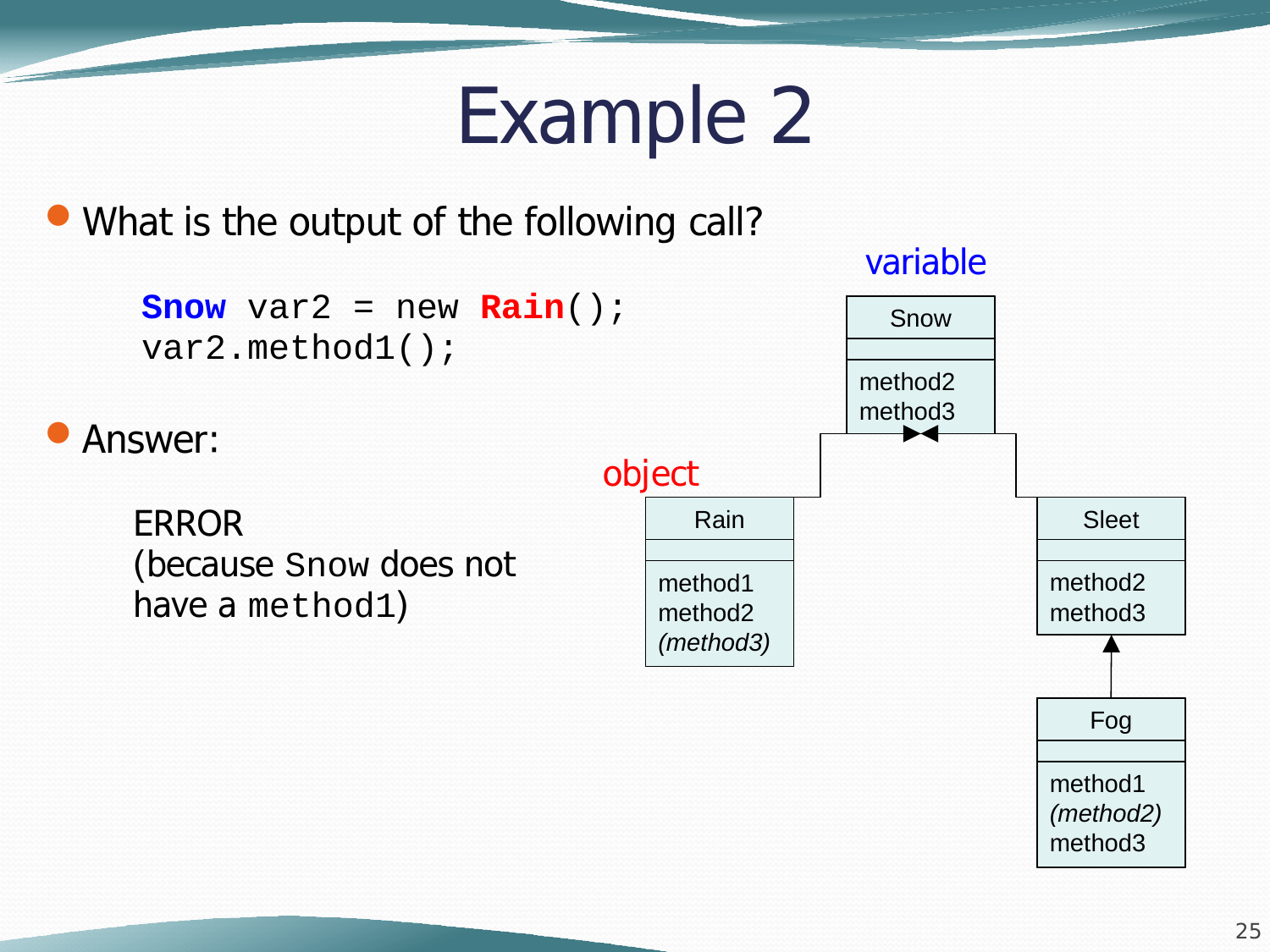

Example 2
What is the output of the following call?

  Snow var2 = new Rain();
  var2.method1();

Answer:

	ERROR
	(because Snow does not
	have a method1)
variable

Snow
method2
method3
object

Rain
method1
method2
(method3)

Sleet
method2
method3

Fog
method1
(method2)
method3